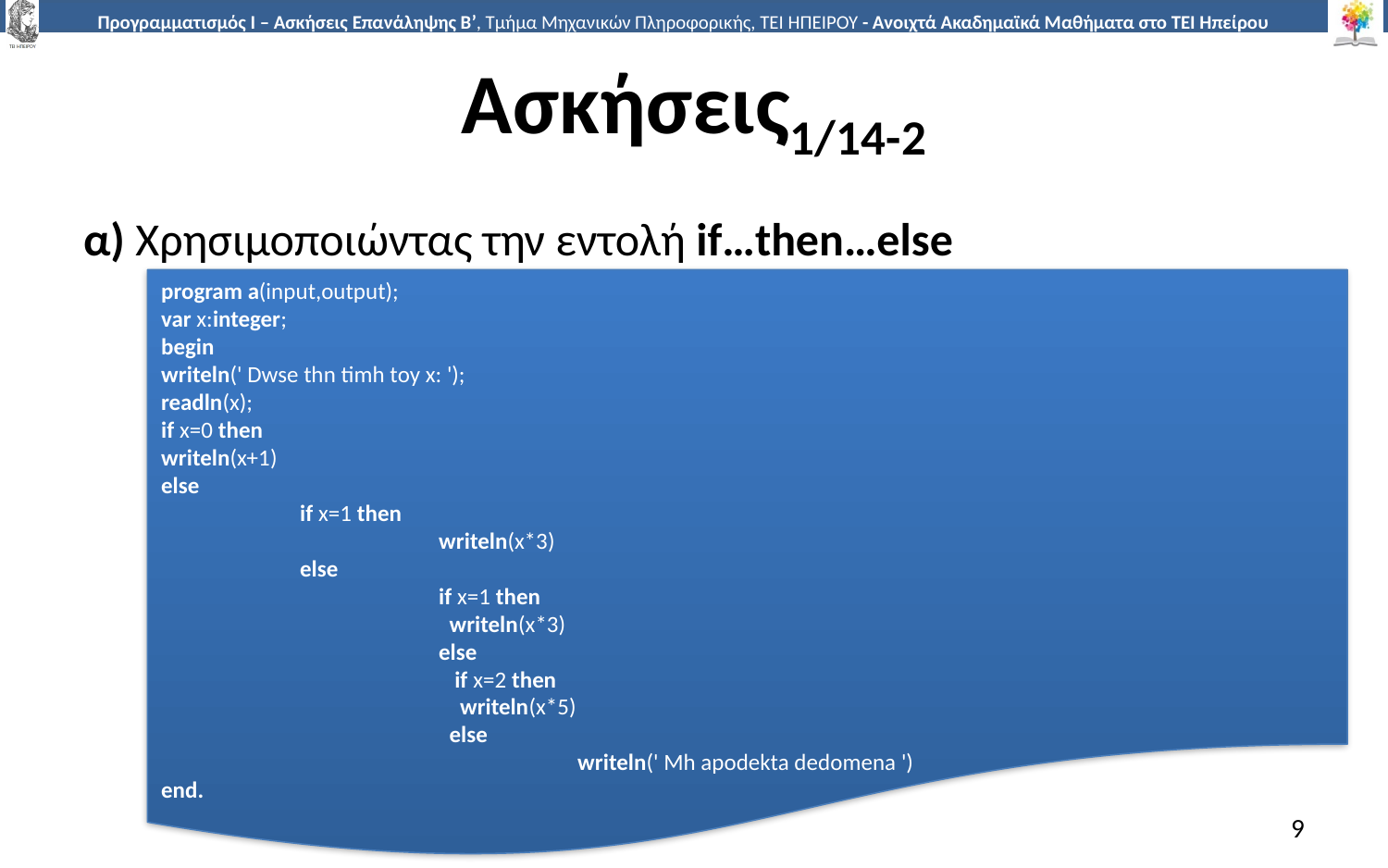

# Ασκήσεις1/14-2
α) Χρησιμοποιώντας την εντολή if…then…else

program a(input,output);
var x:integer;
begin
writeln(' Dwse thn timh toy x: ');
readln(x);
if x=0 then
writeln(x+1)
else
	if x=1 then
		writeln(x*3)
	else
		if x=1 then
		  writeln(x*3)
		else
		   if x=2 then
		    writeln(x*5)
		  else
		  	writeln(' Mh apodekta dedomena ')
end.
9